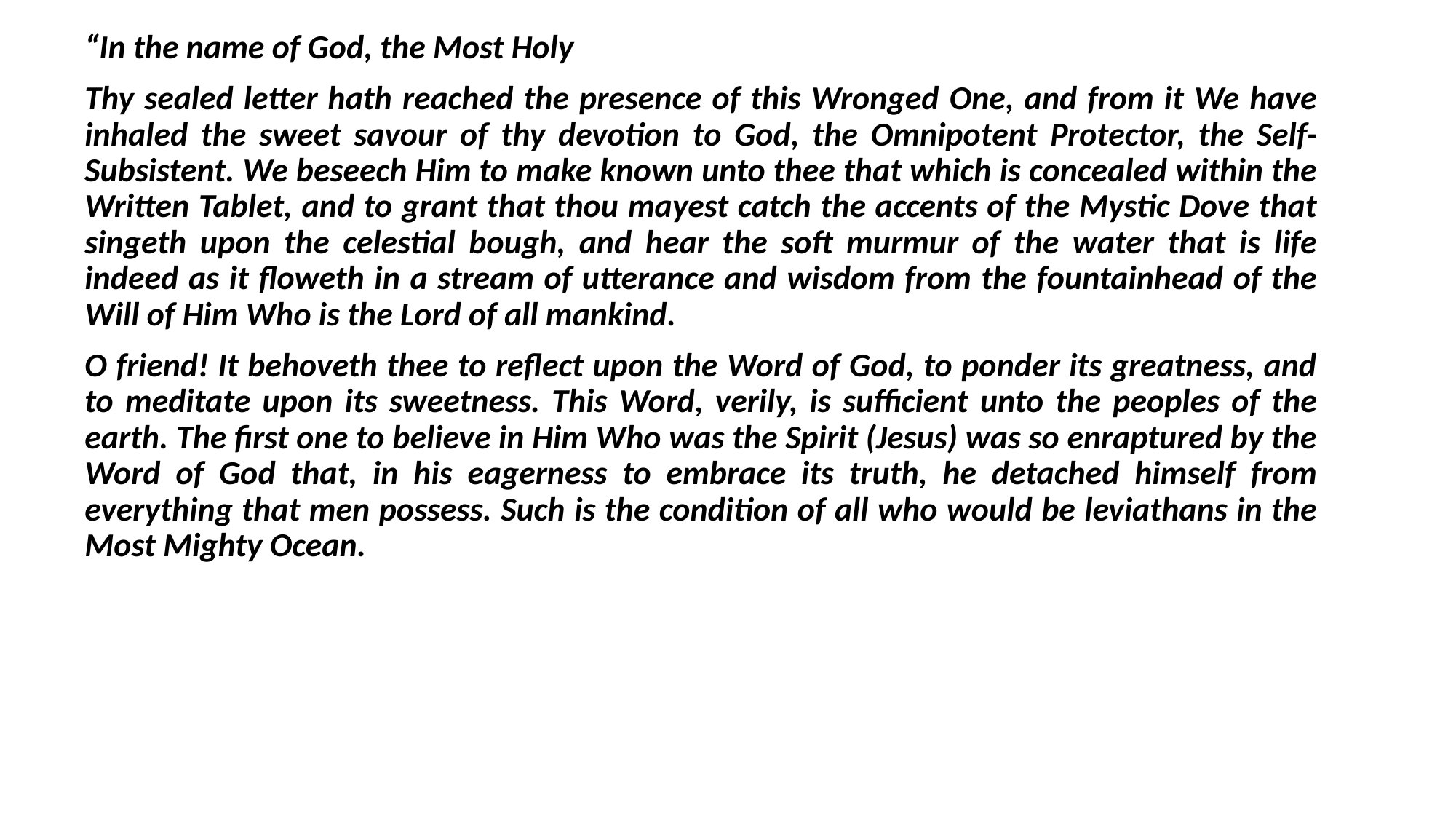

“In the name of God, the Most Holy
Thy sealed letter hath reached the presence of this Wronged One, and from it We have inhaled the sweet savour of thy devotion to God, the Omnipotent Protector, the Self-Subsistent. We beseech Him to make known unto thee that which is concealed within the Written Tablet, and to grant that thou mayest catch the accents of the Mystic Dove that singeth upon the celestial bough, and hear the soft murmur of the water that is life indeed as it floweth in a stream of utterance and wisdom from the fountainhead of the Will of Him Who is the Lord of all mankind.
O friend! It behoveth thee to reflect upon the Word of God, to ponder its greatness, and to meditate upon its sweetness. This Word, verily, is sufficient unto the peoples of the earth. The first one to believe in Him Who was the Spirit (Jesus) was so enraptured by the Word of God that, in his eagerness to embrace its truth, he detached himself from everything that men possess. Such is the condition of all who would be leviathans in the Most Mighty Ocean.